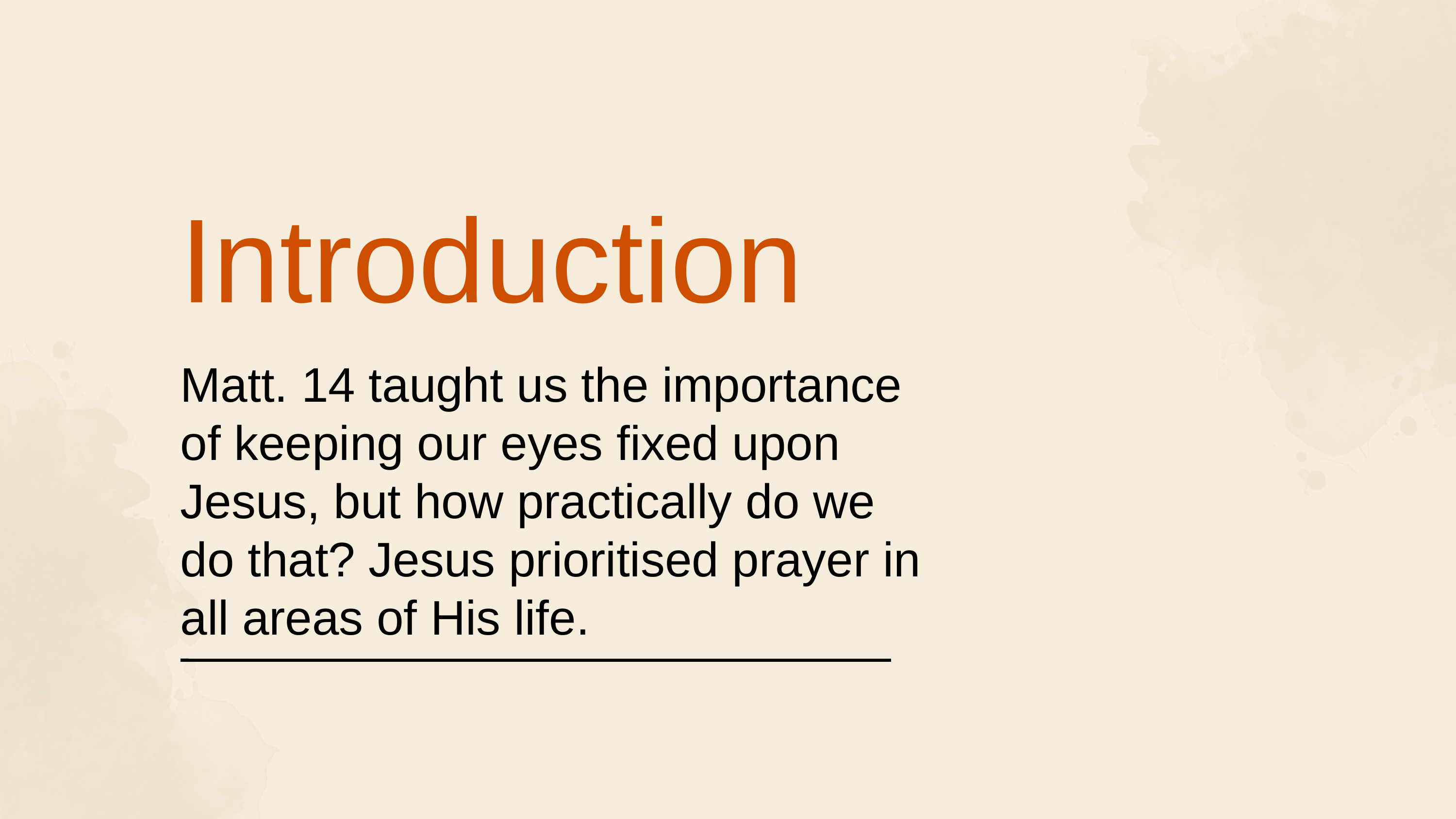

Introduction

Matt. 14 taught us the importance of keeping our eyes fixed upon Jesus, but how practically do we do that? Jesus prioritised prayer in all areas of His life.